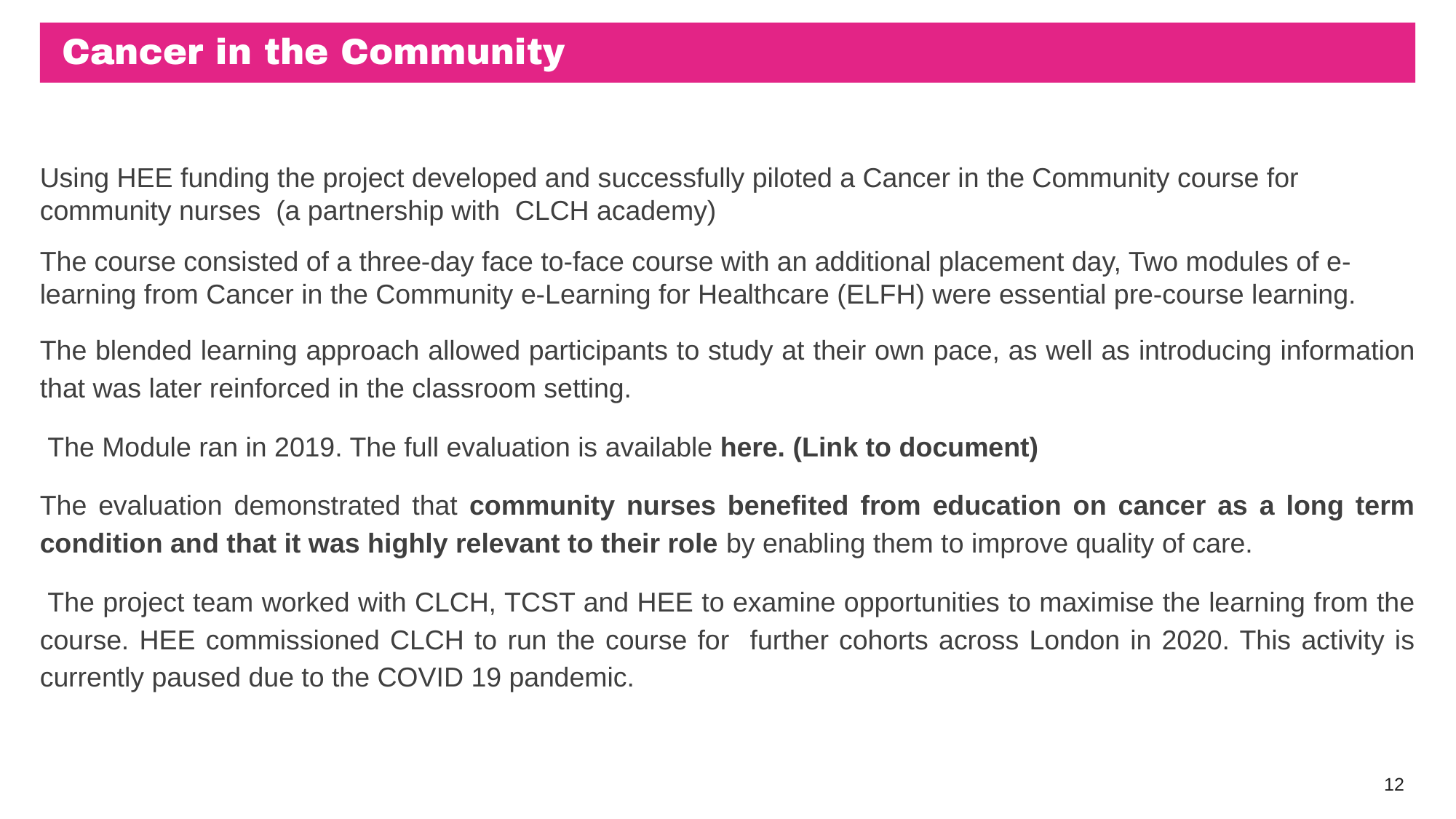

# Cancer in the Community
Using HEE funding the project developed and successfully piloted a Cancer in the Community course for community nurses  (a partnership with  CLCH academy)
The course consisted of a three-day face to-face course with an additional placement day, Two modules of e-learning from Cancer in the Community e-Learning for Healthcare (ELFH) were essential pre-course learning.
The blended learning approach allowed participants to study at their own pace, as well as introducing information that was later reinforced in the classroom setting.
 The Module ran in 2019. The full evaluation is available here. (Link to document)
The evaluation demonstrated that community nurses benefited from education on cancer as a long term condition and that it was highly relevant to their role by enabling them to improve quality of care.
 The project team worked with CLCH, TCST and HEE to examine opportunities to maximise the learning from the course. HEE commissioned CLCH to run the course for  further cohorts across London in 2020. This activity is currently paused due to the COVID 19 pandemic.

12